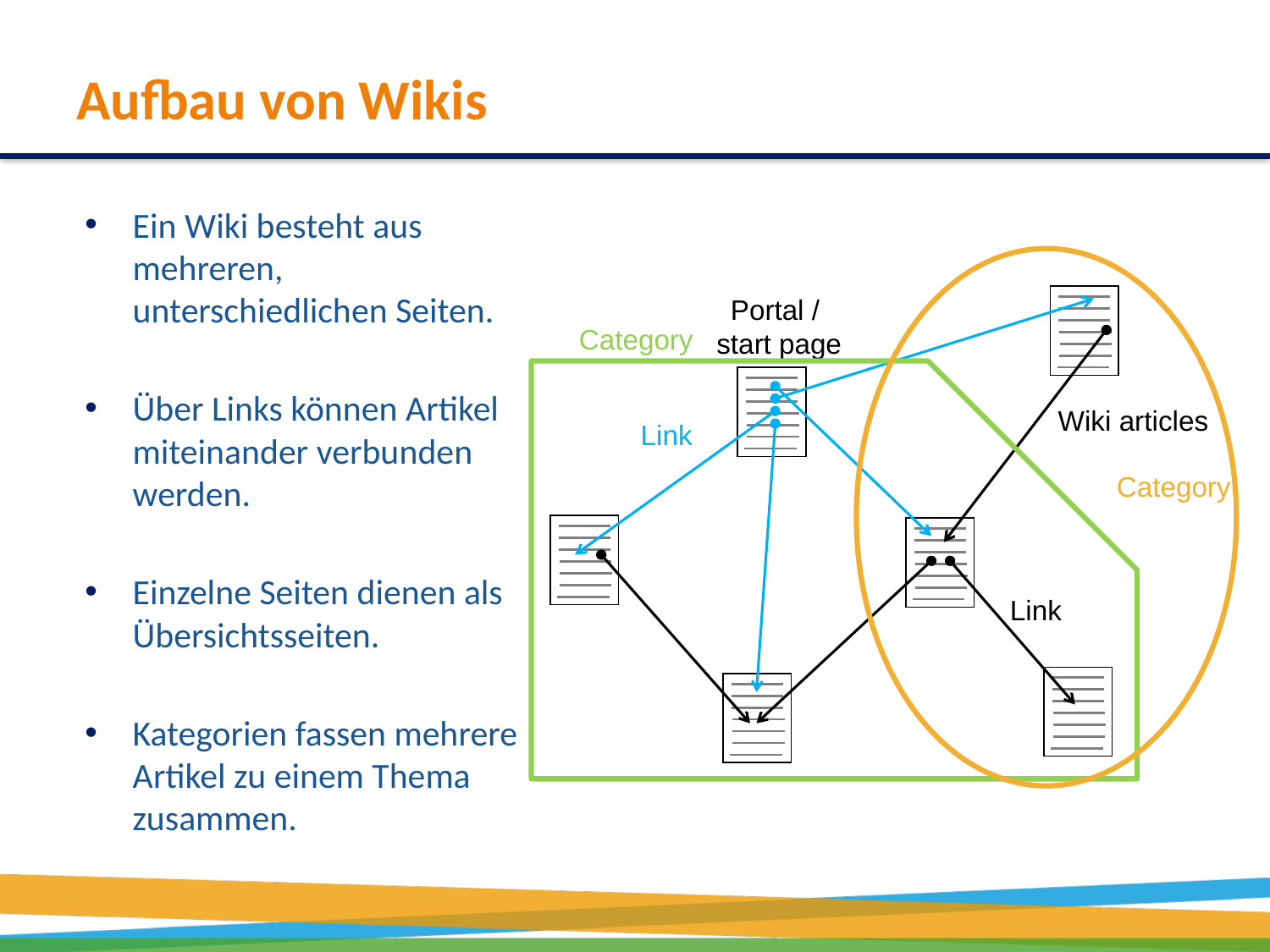

# Aufbau von Wikis
Ein Wiki besteht aus mehreren, unterschiedlichen Seiten.

Über Links können Artikel miteinander verbunden werden.

Einzelne Seiten dienen als Übersichtsseiten.

Kategorien fassen mehrere Artikel zu einem Thema zusammen.

Portal /
start page

Category

Wiki articles
Link
Category

Link